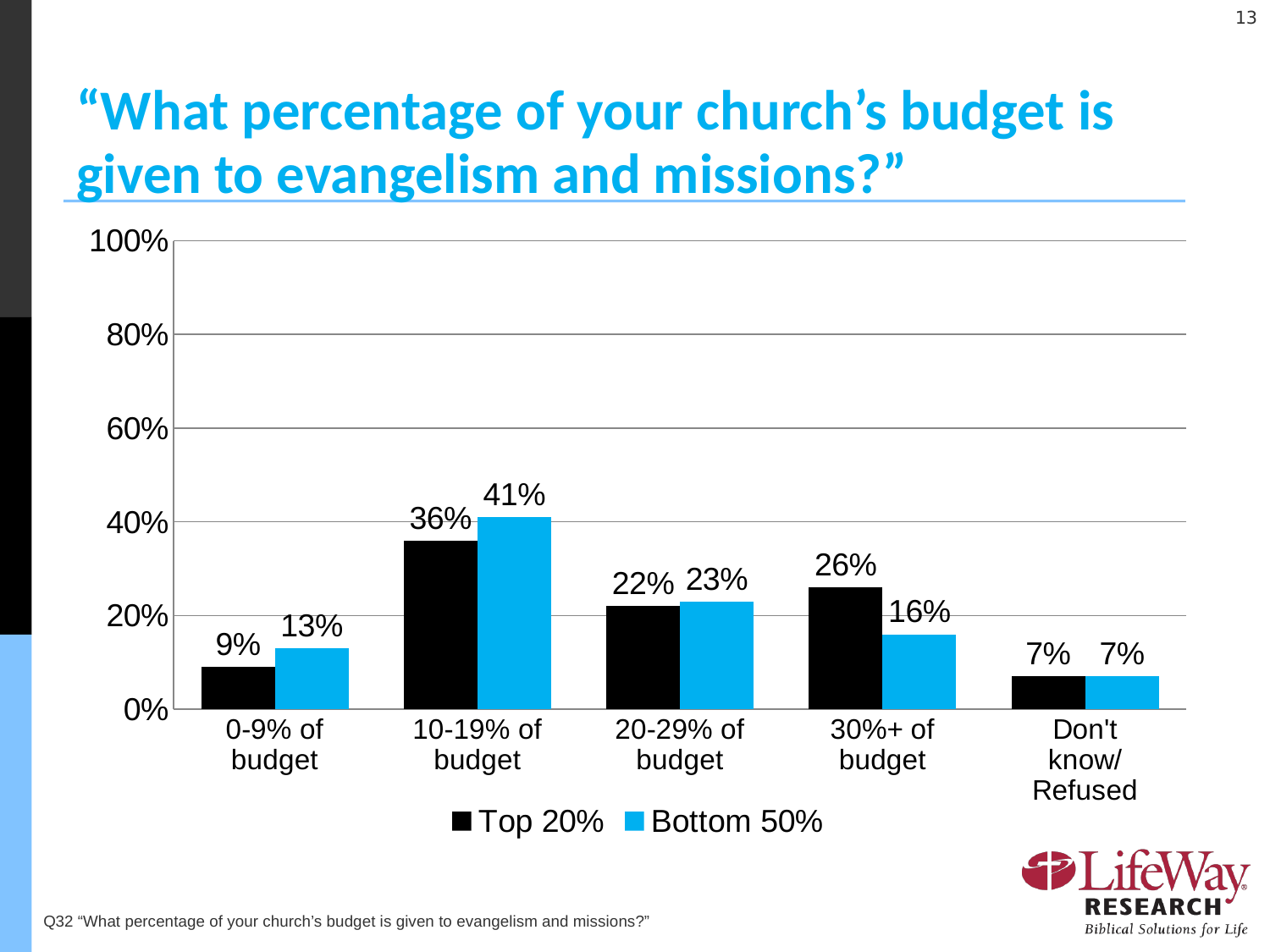

# “What percentage of your church’s budget is given to evangelism and missions?”

### Chart

| Category | Top 20% | Bottom 50% |
|---|---|---|
| 0-9% of budget | 0.09 | 0.13 |
| 10-19% of budget | 0.36 | 0.41 |
| 20-29% of budget | 0.22 | 0.23 |
| 30%+ of budget | 0.26 | 0.16 |
| Don't know/Refused | 0.07 | 0.07 |
Q32 “What percentage of your church’s budget is given to evangelism and missions?”